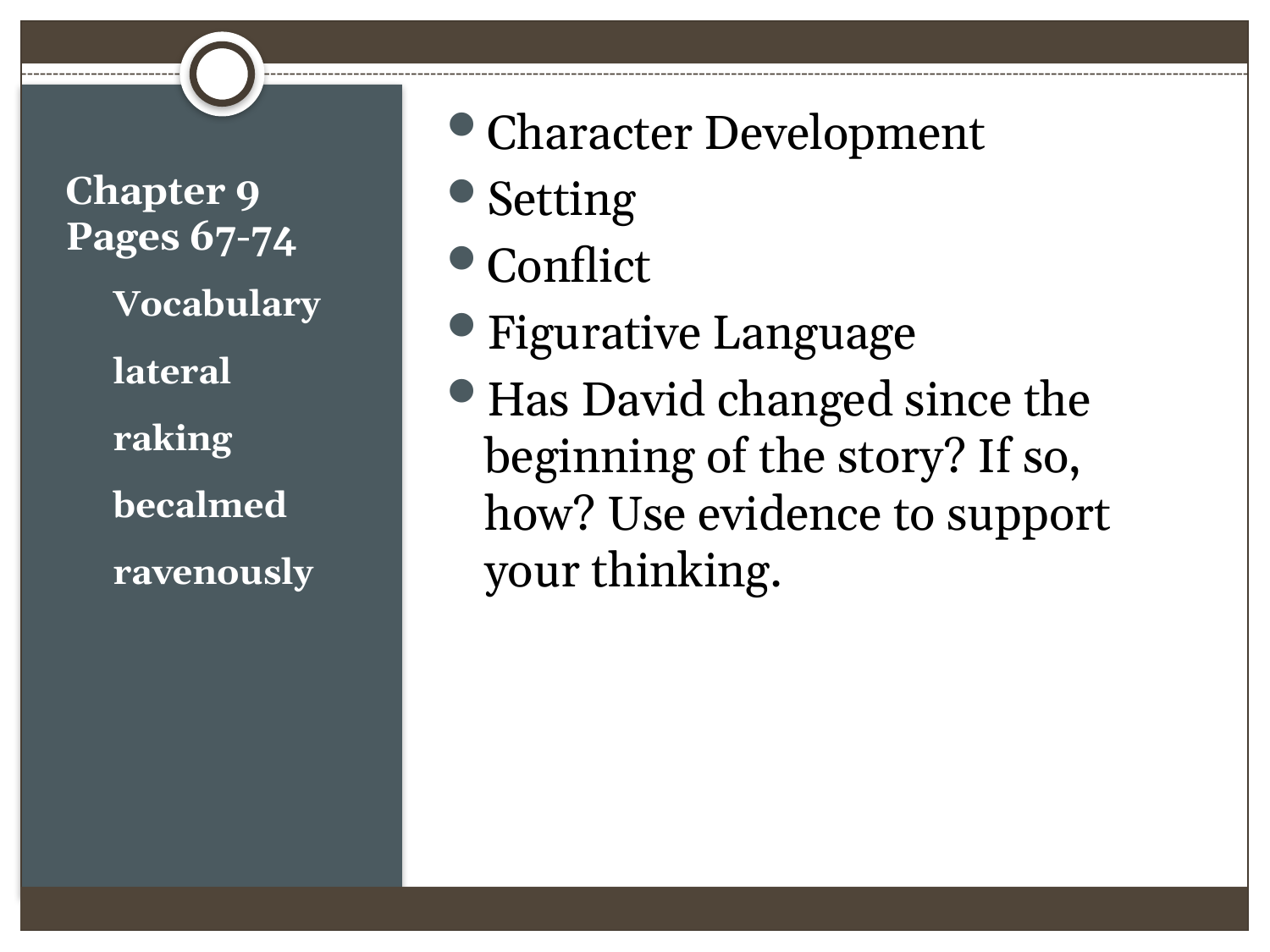

Character Development
Setting
Conflict
Figurative Language
Has David changed since the beginning of the story? If so, how? Use evidence to support your thinking.
# Chapter 9 Pages 67-74
Vocabulary
lateral
raking
becalmed
ravenously